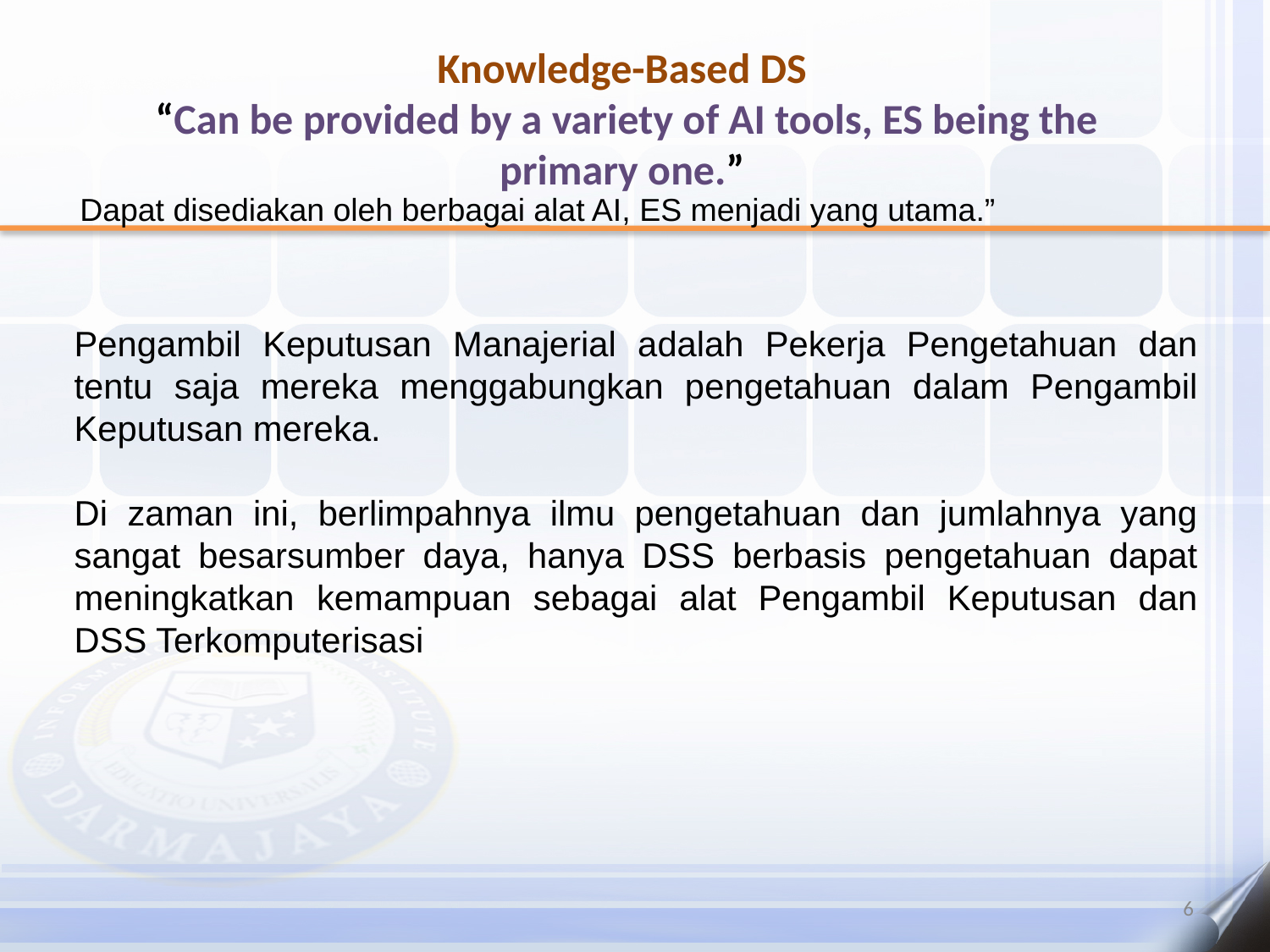

# Knowledge-Based DS “Can be provided by a variety of AI tools, ES being the primary one.”
Dapat disediakan oleh berbagai alat AI, ES menjadi yang utama.”
Pengambil Keputusan Manajerial adalah Pekerja Pengetahuan dan tentu saja mereka menggabungkan pengetahuan dalam Pengambil Keputusan mereka.

Di zaman ini, berlimpahnya ilmu pengetahuan dan jumlahnya yang sangat besarsumber daya, hanya DSS berbasis pengetahuan dapat meningkatkan kemampuan sebagai alat Pengambil Keputusan dan DSS Terkomputerisasi
6